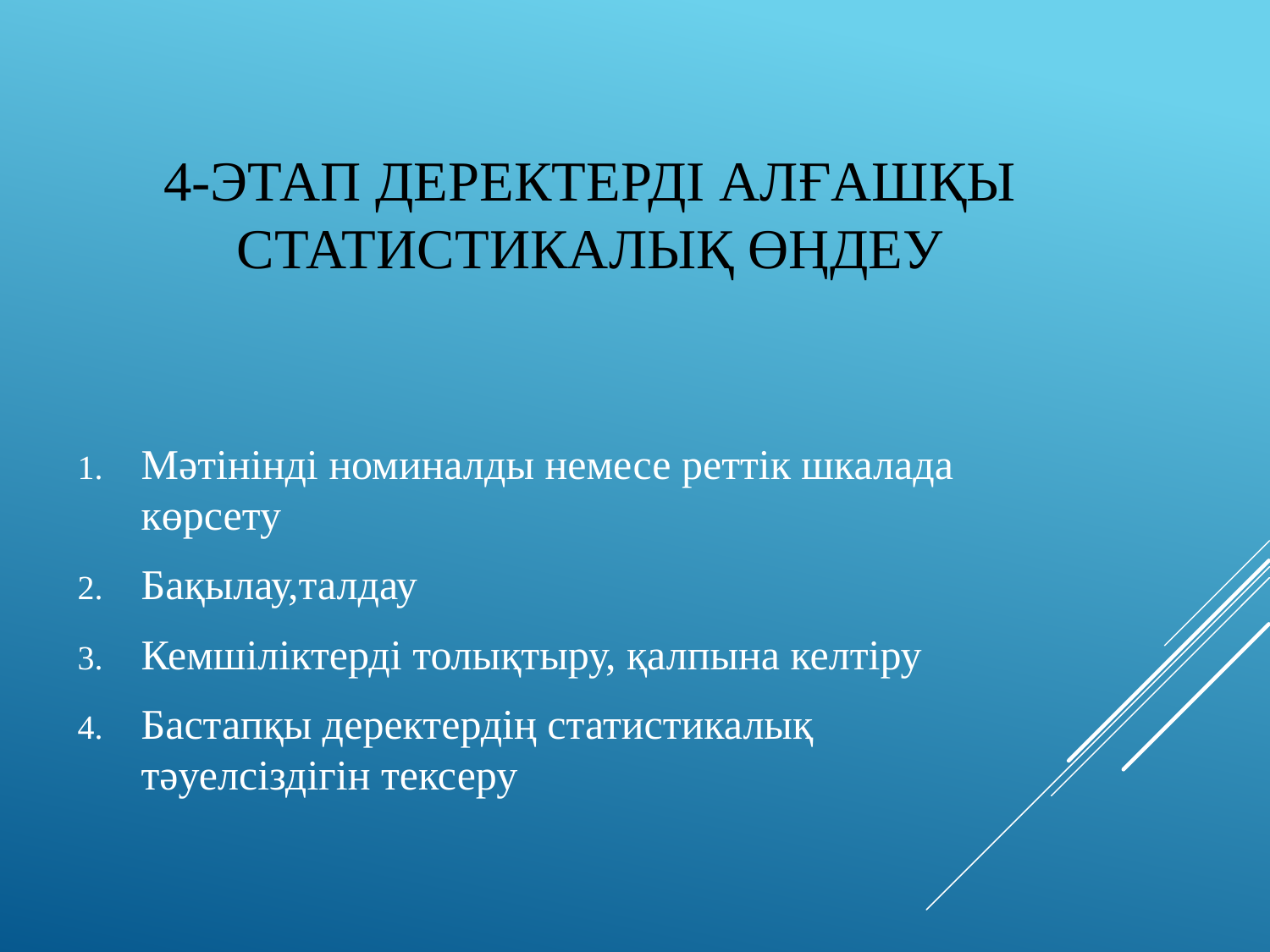

# 4-этап Деректерді алғашқы статистикалық өңдеу
Мәтінінді номиналды немесе реттік шкалада көрсету
Бақылау,талдау
Кемшіліктерді толықтыру, қалпына келтіру
Бастапқы деректердің статистикалық тәуелсіздігін тексеру